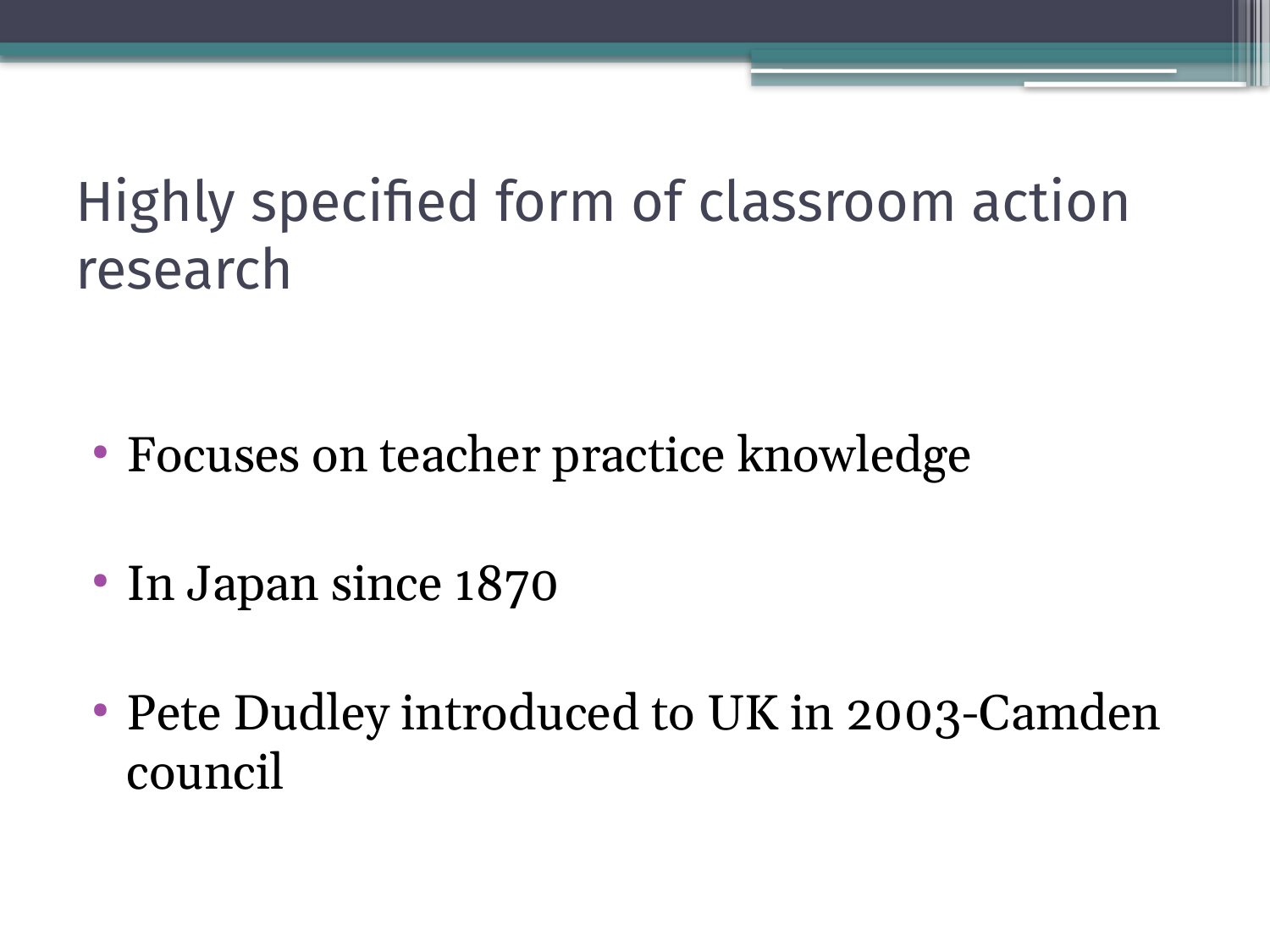

# Highly specified form of classroom action research
Focuses on teacher practice knowledge

In Japan since 1870

Pete Dudley introduced to UK in 2003-Camden council